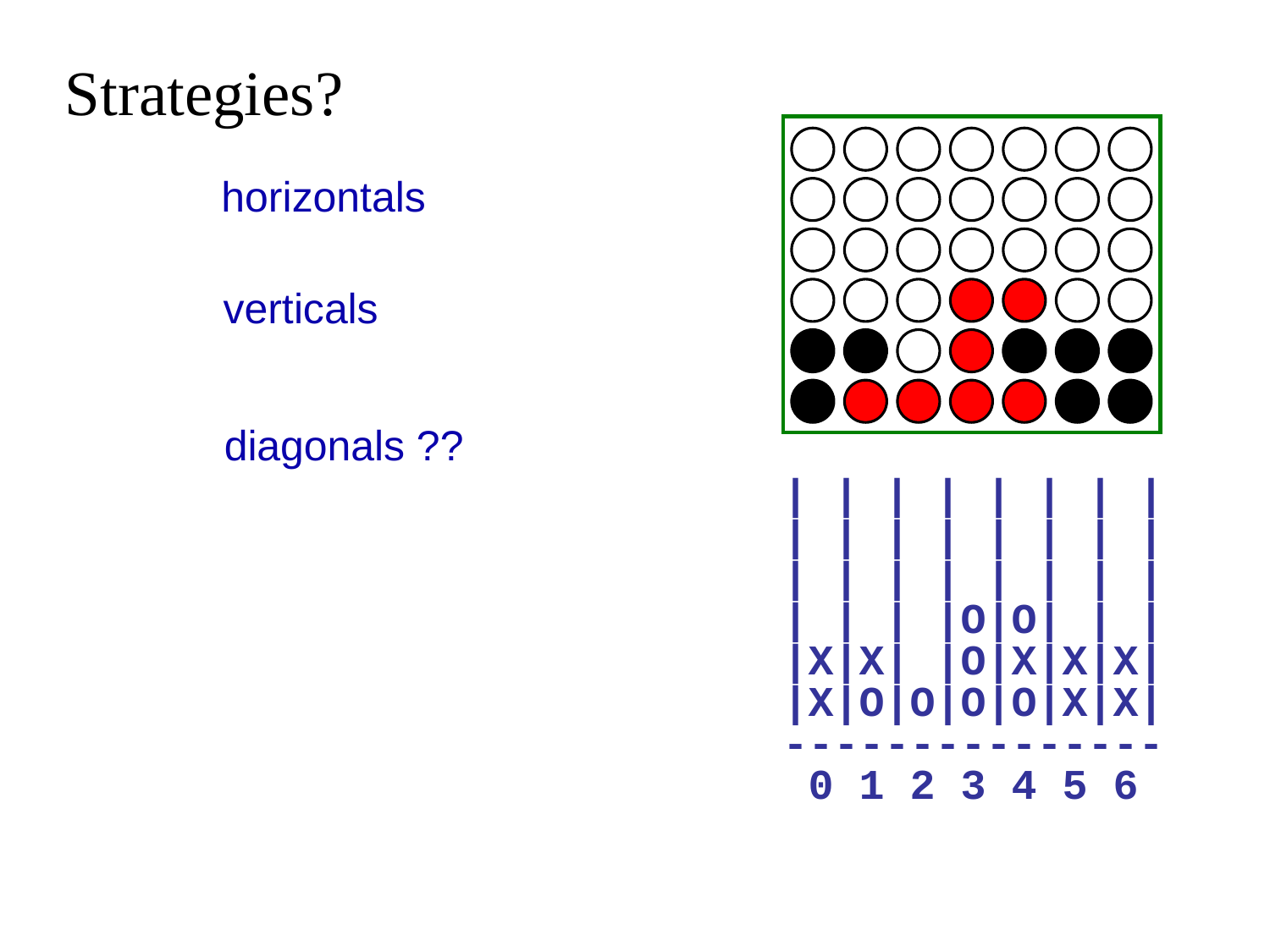

Strategies?

horizontals

verticals

diagonals ??
| | | | | | | |
| | | | | | | |
| | | | | | | |
| | | |O|O| | |
|X|X| |O|X|X|X|
|X|O|O|O|O|X|X|
---------------
 0 1 2 3 4 5 6